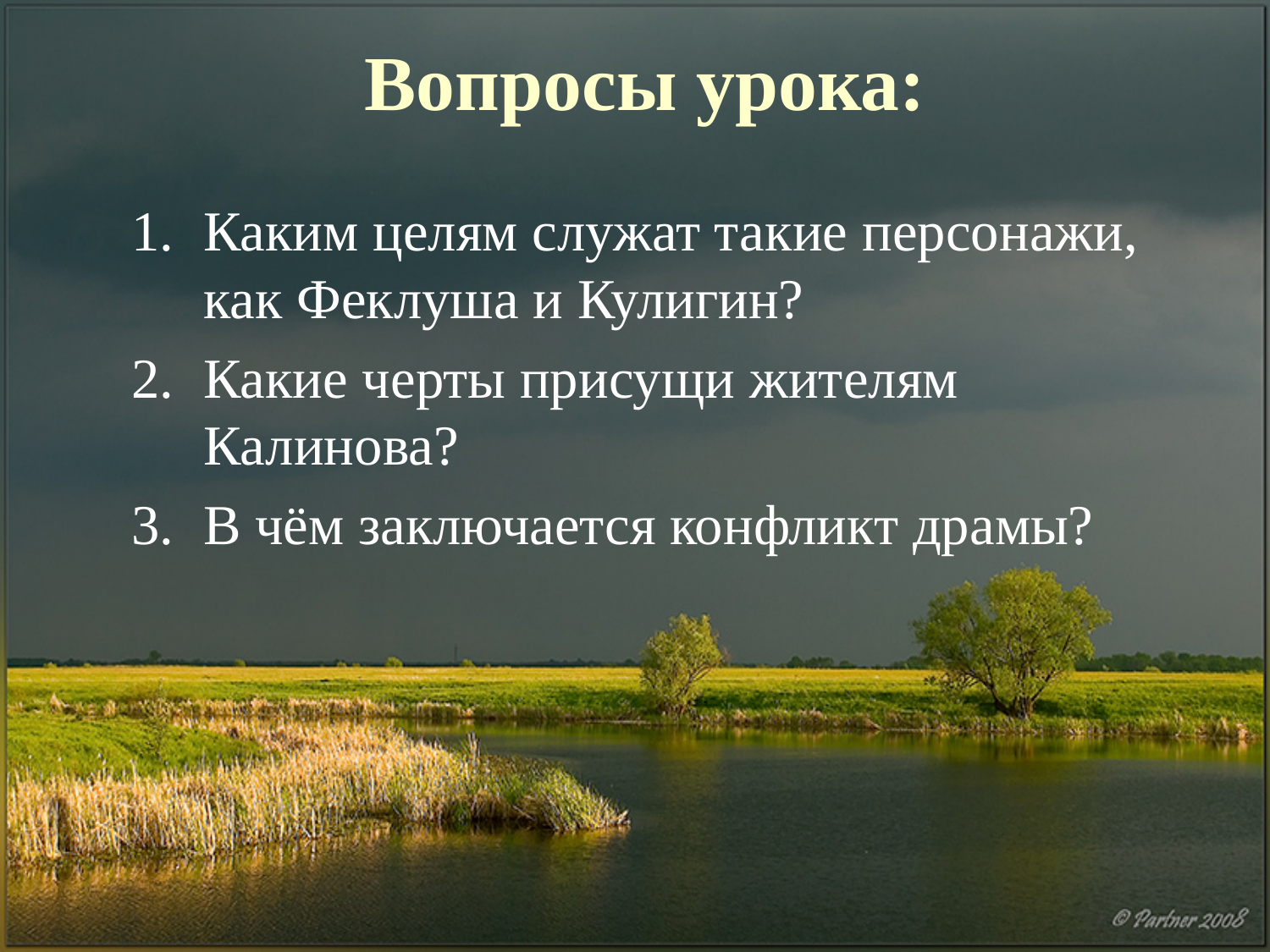

# Вопросы урока:
Каким целям служат такие персонажи, как Феклуша и Кулигин?
Какие черты присущи жителям Калинова?
В чём заключается конфликт драмы?